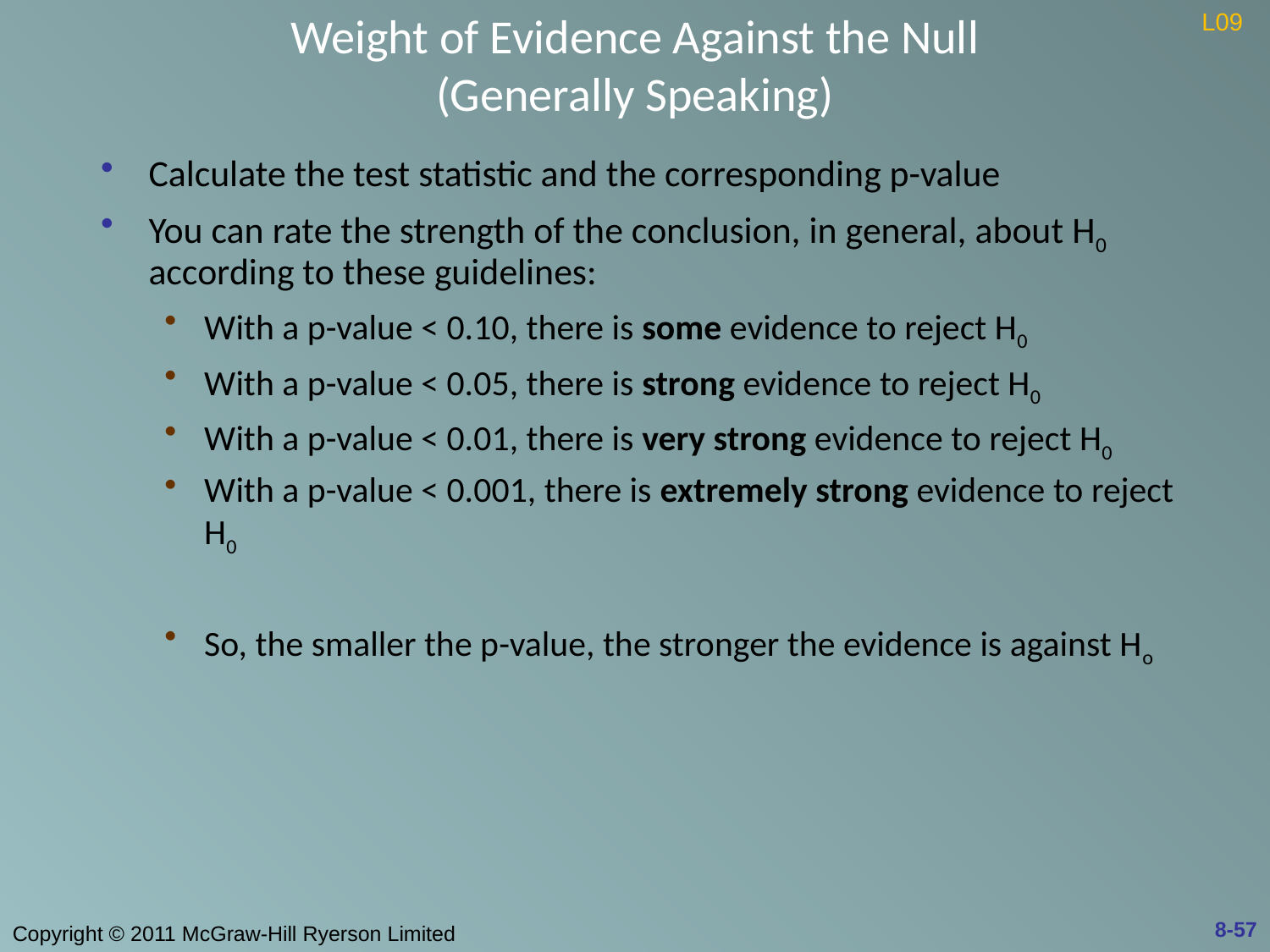

# Weight of Evidence Against the Null (Generally Speaking)
L09
Calculate the test statistic and the corresponding p-value
You can rate the strength of the conclusion, in general, about H0 according to these guidelines:
With a p-value < 0.10, there is some evidence to reject H0
With a p-value < 0.05, there is strong evidence to reject H0
With a p-value < 0.01, there is very strong evidence to reject H0
With a p-value < 0.001, there is extremely strong evidence to reject H0

So, the smaller the p-value, the stronger the evidence is against Ho
8-57